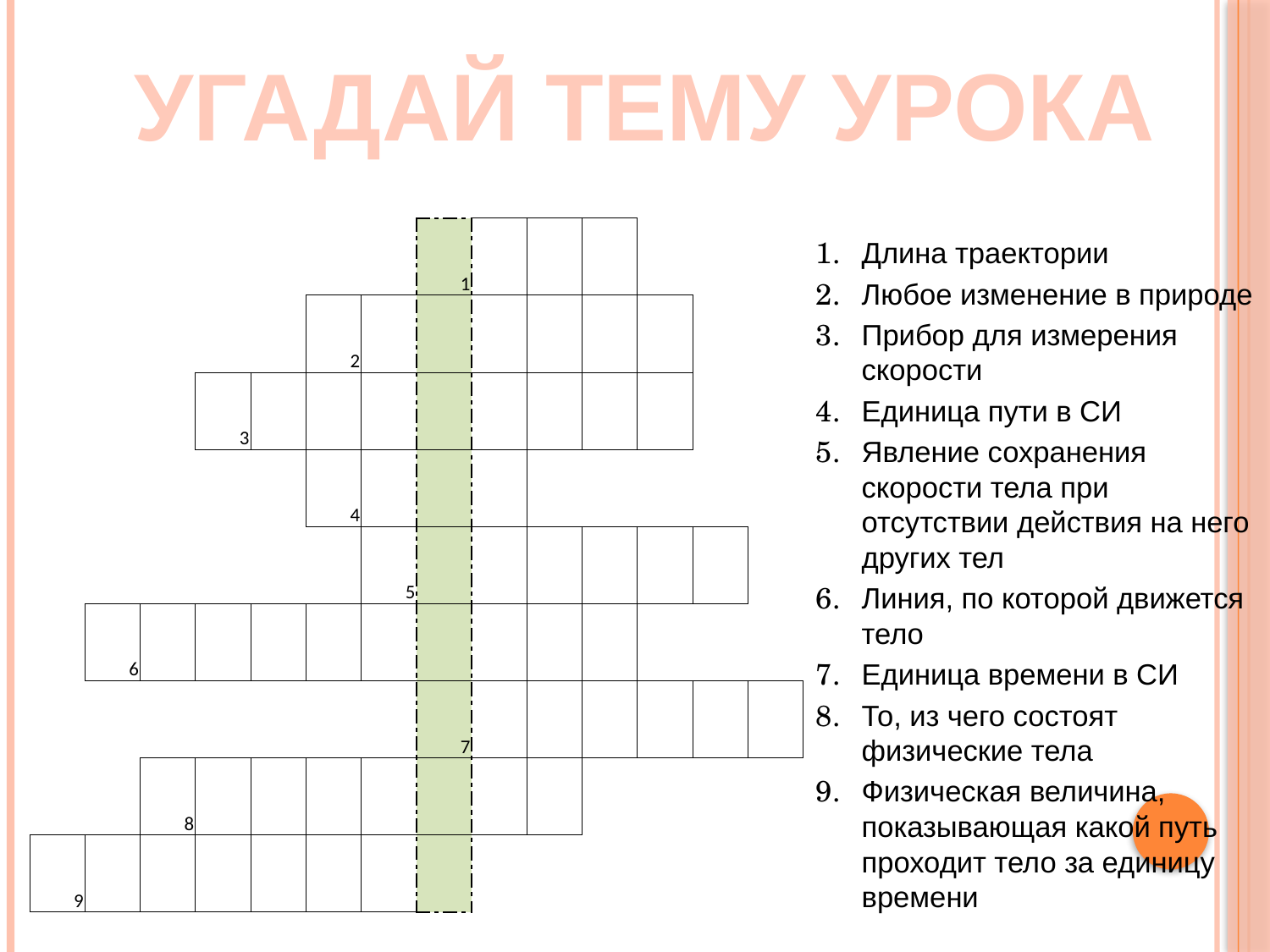

УГАДАЙ ТЕМУ УРОКА
|  |  |  |  |  |  |  | 1 |  |  |  |  |  |  |
| --- | --- | --- | --- | --- | --- | --- | --- | --- | --- | --- | --- | --- | --- |
|  |  |  |  |  | 2 |  |  |  |  |  |  |  |  |
|  |  |  | 3 |  |  |  |  |  |  |  |  |  |  |
|  |  |  |  |  | 4 |  |  |  |  |  |  |  |  |
|  |  |  |  |  |  | 5 |  |  |  |  |  |  |  |
|  | 6 |  |  |  |  |  |  |  |  |  |  |  |  |
|  |  |  |  |  |  |  | 7 |  |  |  |  |  |  |
|  |  | 8 |  |  |  |  |  |  |  |  |  |  |  |
| 9 |  |  |  |  |  |  |  |  |  |  |  |  |  |
Длина траектории
Любое изменение в природе
Прибор для измерения скорости
Единица пути в СИ
Явление сохранения скорости тела при отсутствии действия на него других тел
Линия, по которой движется тело
Единица времени в СИ
То, из чего состоят физические тела
Физическая величина, показывающая какой путь проходит тело за единицу времени